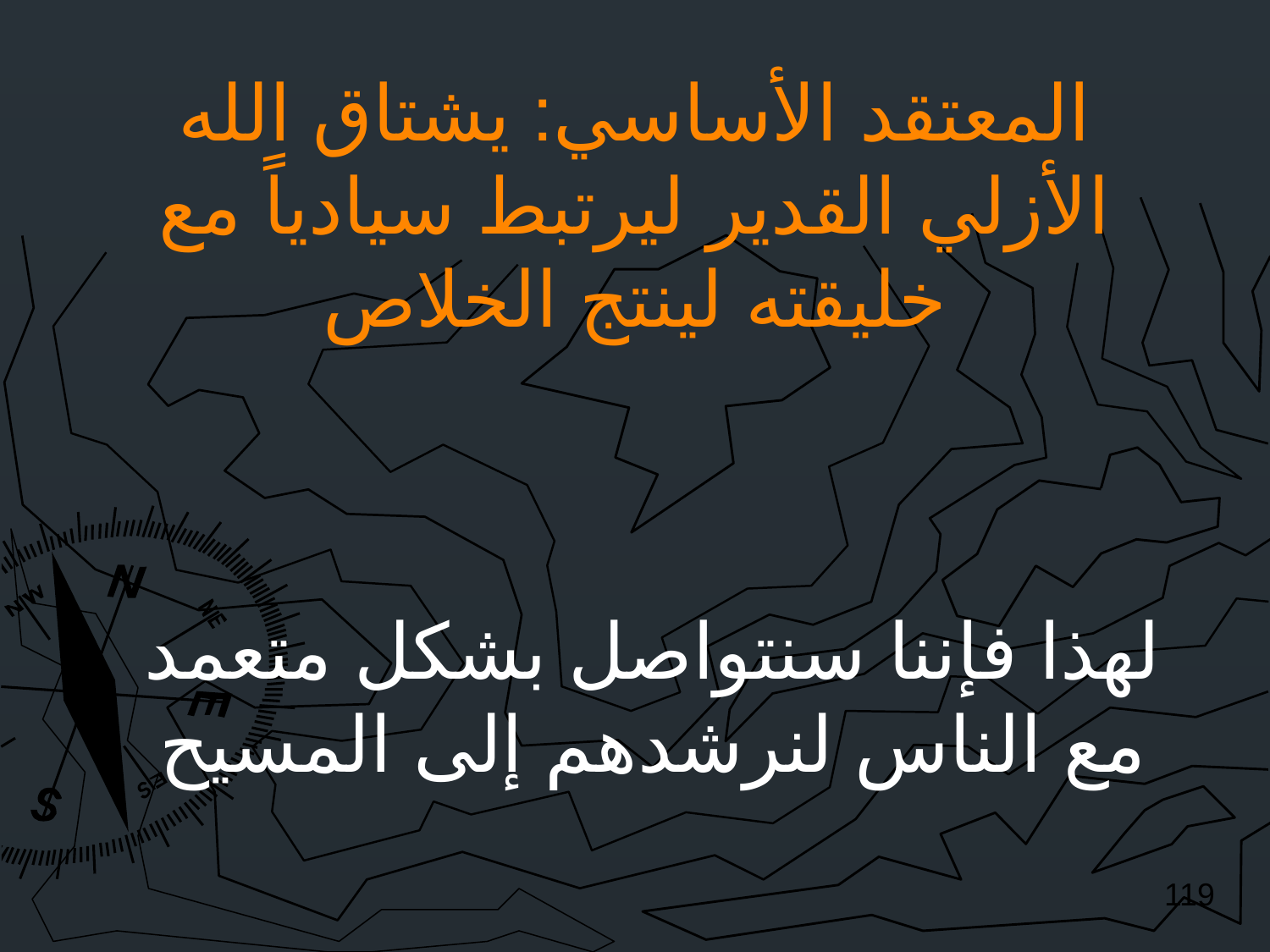

# المعتقد الأساسي: يشتاق الله الأزلي القدير ليرتبط سيادياً مع خليقته لينتج الخلاص
لهذا فإننا سنتواصل بشكل متعمد مع الناس لنرشدهم إلى المسيح
119